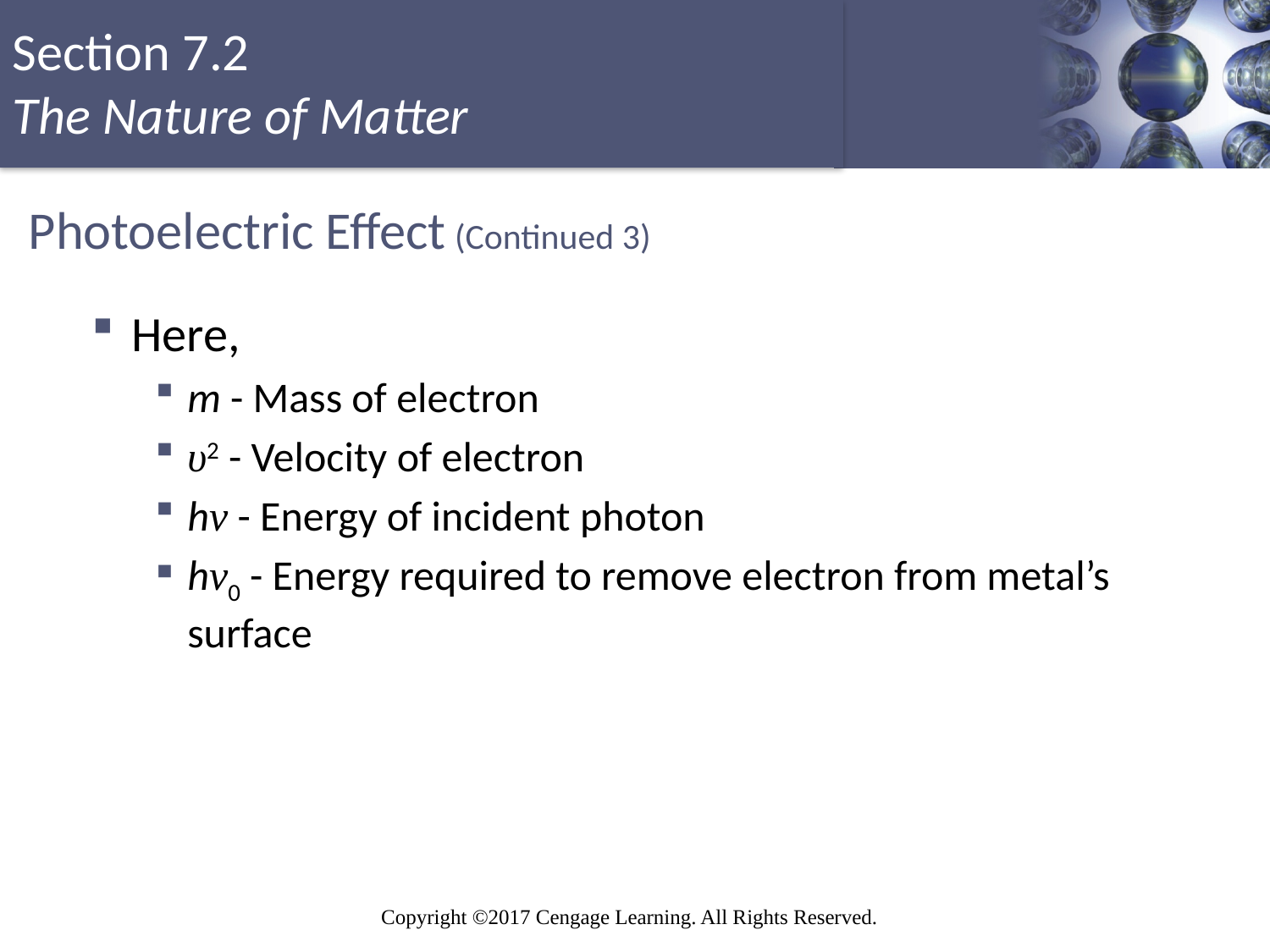

# Photoelectric Effect (Continued 3)
Here,
m - Mass of electron
υ2 - Velocity of electron
hν - Energy of incident photon
hν0 - Energy required to remove electron from metal’s surface